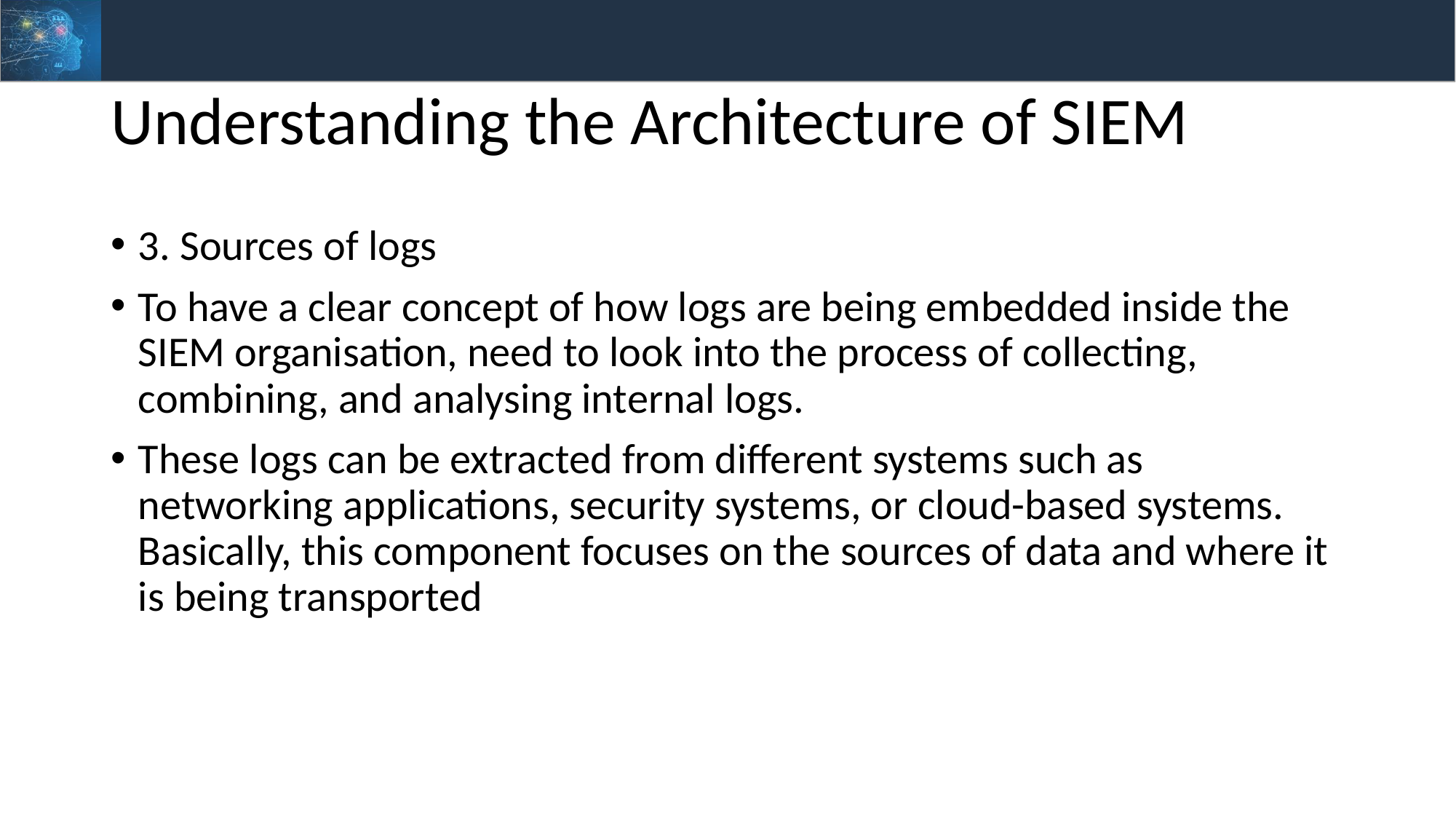

# Understanding the Architecture of SIEM
3. Sources of logs
To have a clear concept of how logs are being embedded inside the SIEM organisation, need to look into the process of collecting, combining, and analysing internal logs.
These logs can be extracted from different systems such as networking applications, security systems, or cloud-based systems. Basically, this component focuses on the sources of data and where it is being transported